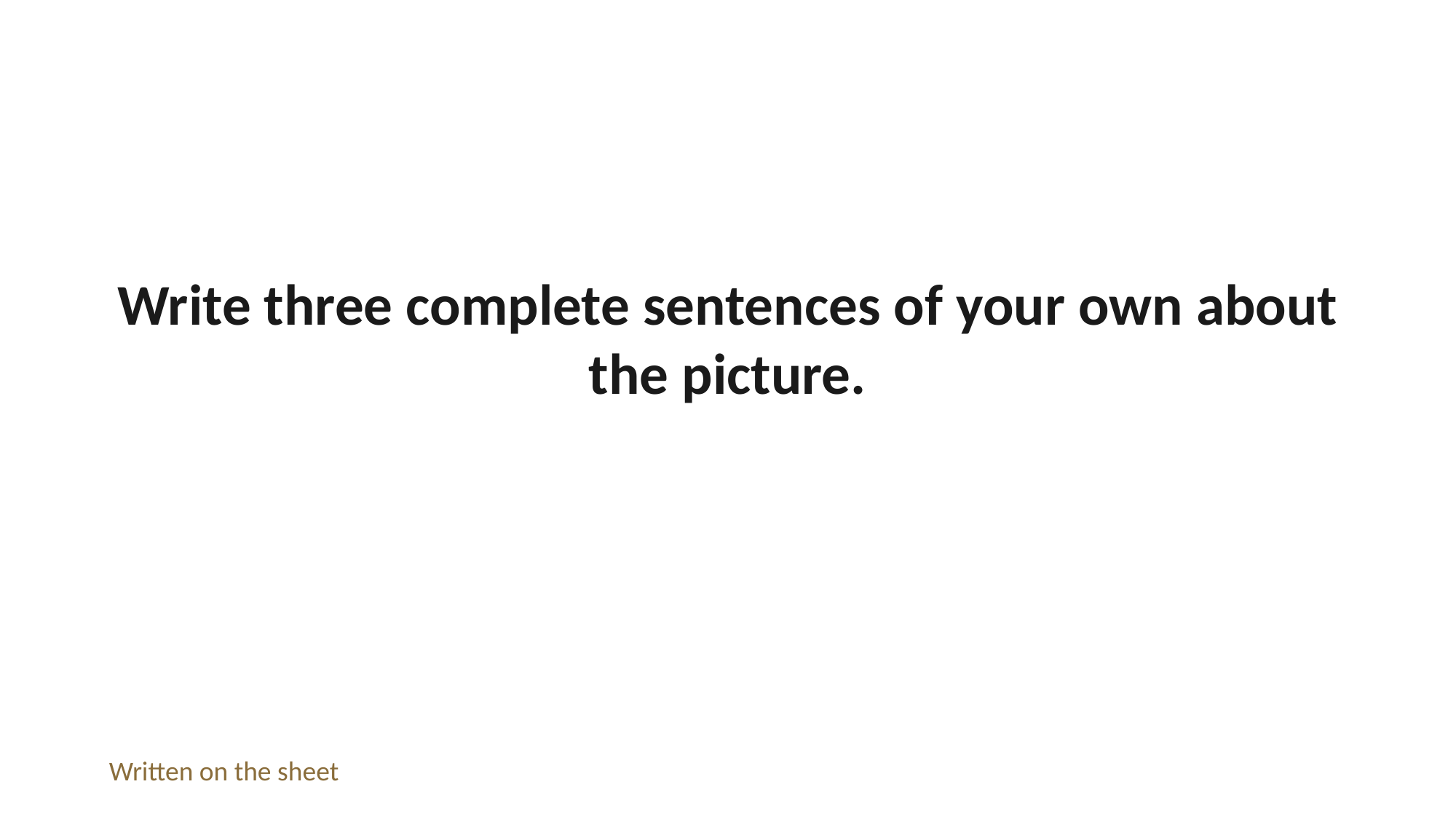

Write three complete sentences of your own about the picture.
Written on the sheet